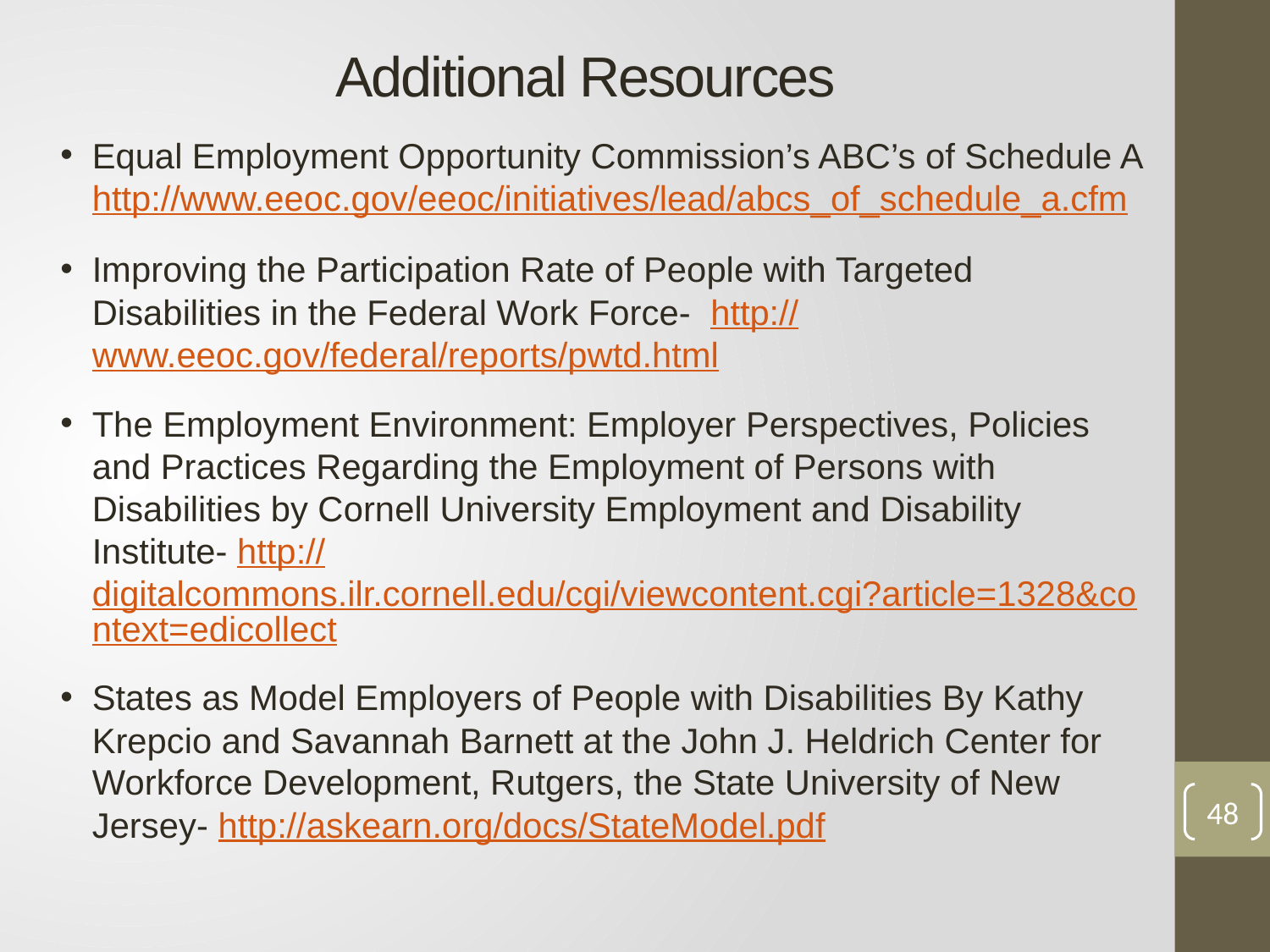

# Additional Resources
Equal Employment Opportunity Commission’s ABC’s of Schedule A http://www.eeoc.gov/eeoc/initiatives/lead/abcs_of_schedule_a.cfm

Improving the Participation Rate of People with Targeted Disabilities in the Federal Work Force-  http://www.eeoc.gov/federal/reports/pwtd.html

The Employment Environment: Employer Perspectives, Policies and Practices Regarding the Employment of Persons with Disabilities by Cornell University Employment and Disability Institute- http://digitalcommons.ilr.cornell.edu/cgi/viewcontent.cgi?article=1328&context=edicollect

States as Model Employers of People with Disabilities By Kathy Krepcio and Savannah Barnett at the John J. Heldrich Center for Workforce Development, Rutgers, the State University of New Jersey- http://askearn.org/docs/StateModel.pdf
48